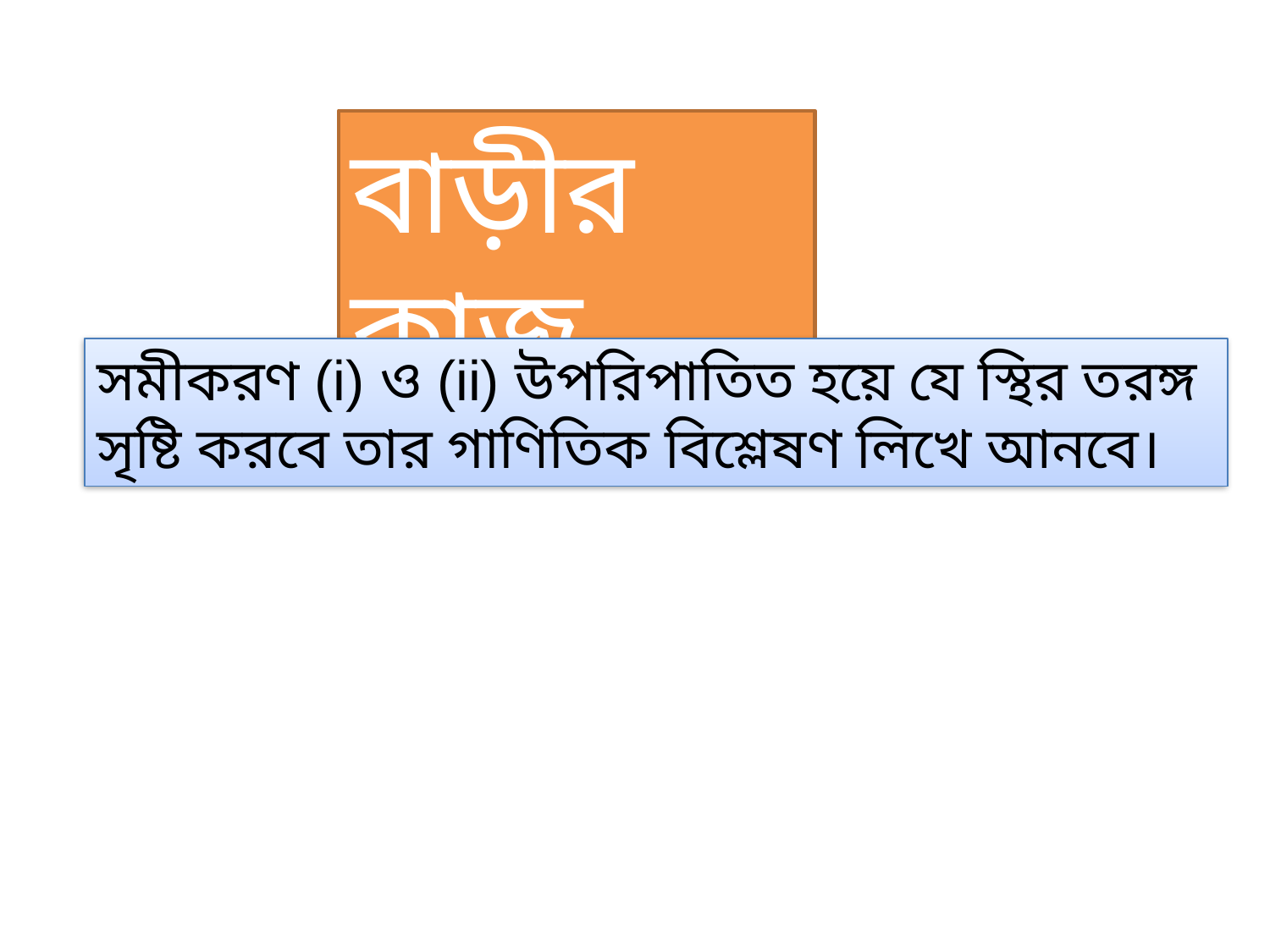

বাড়ীর কাজ
সমীকরণ (i) ও (ii) উপরিপাতিত হয়ে যে স্থির তরঙ্গ সৃষ্টি করবে তার গাণিতিক বিশ্লেষণ লিখে আনবে।